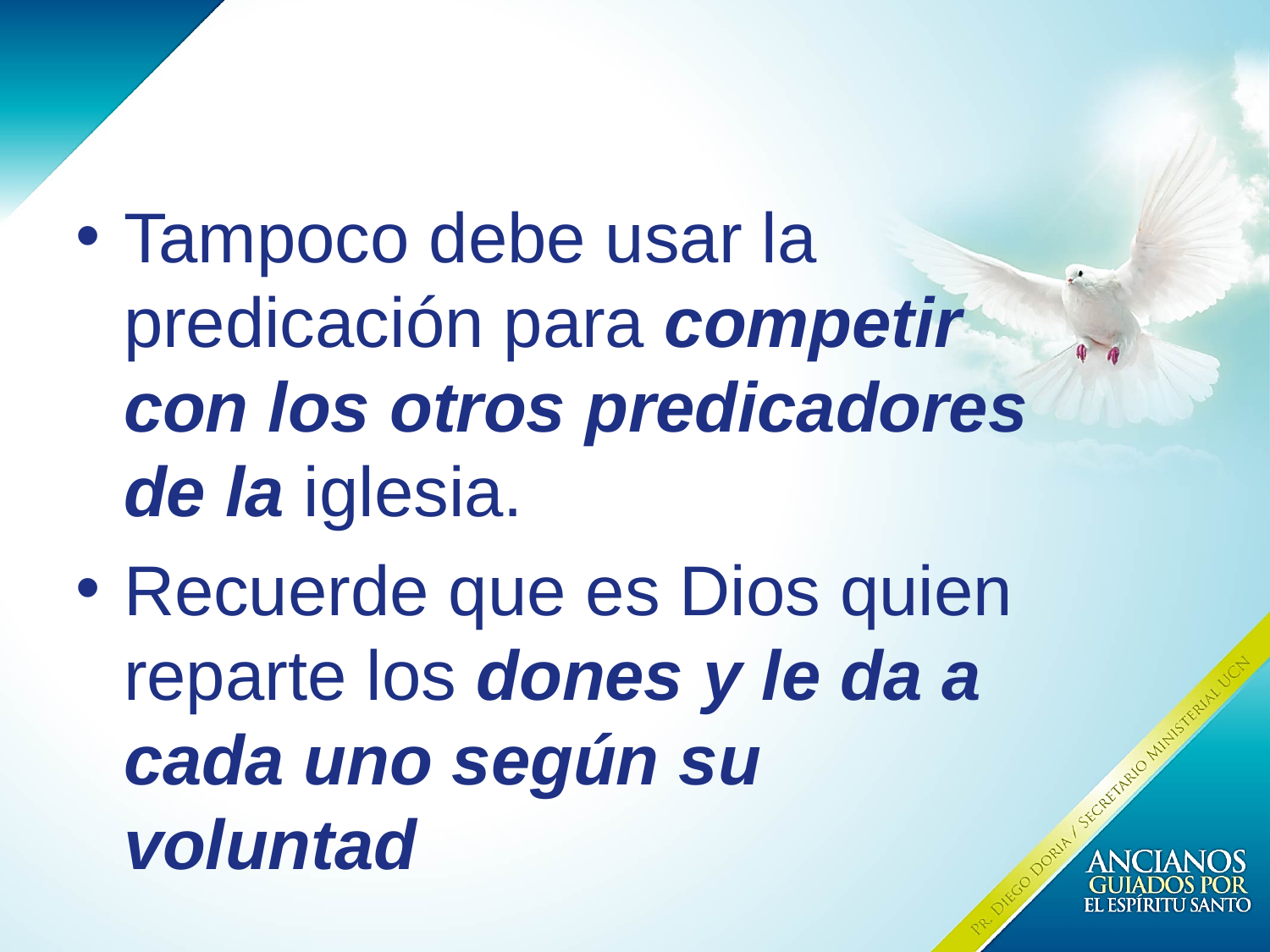

Tampoco debe usar la predicación para competir con los otros predicadores de la iglesia.
Recuerde que es Dios quien reparte los dones y le da a cada uno según su voluntad